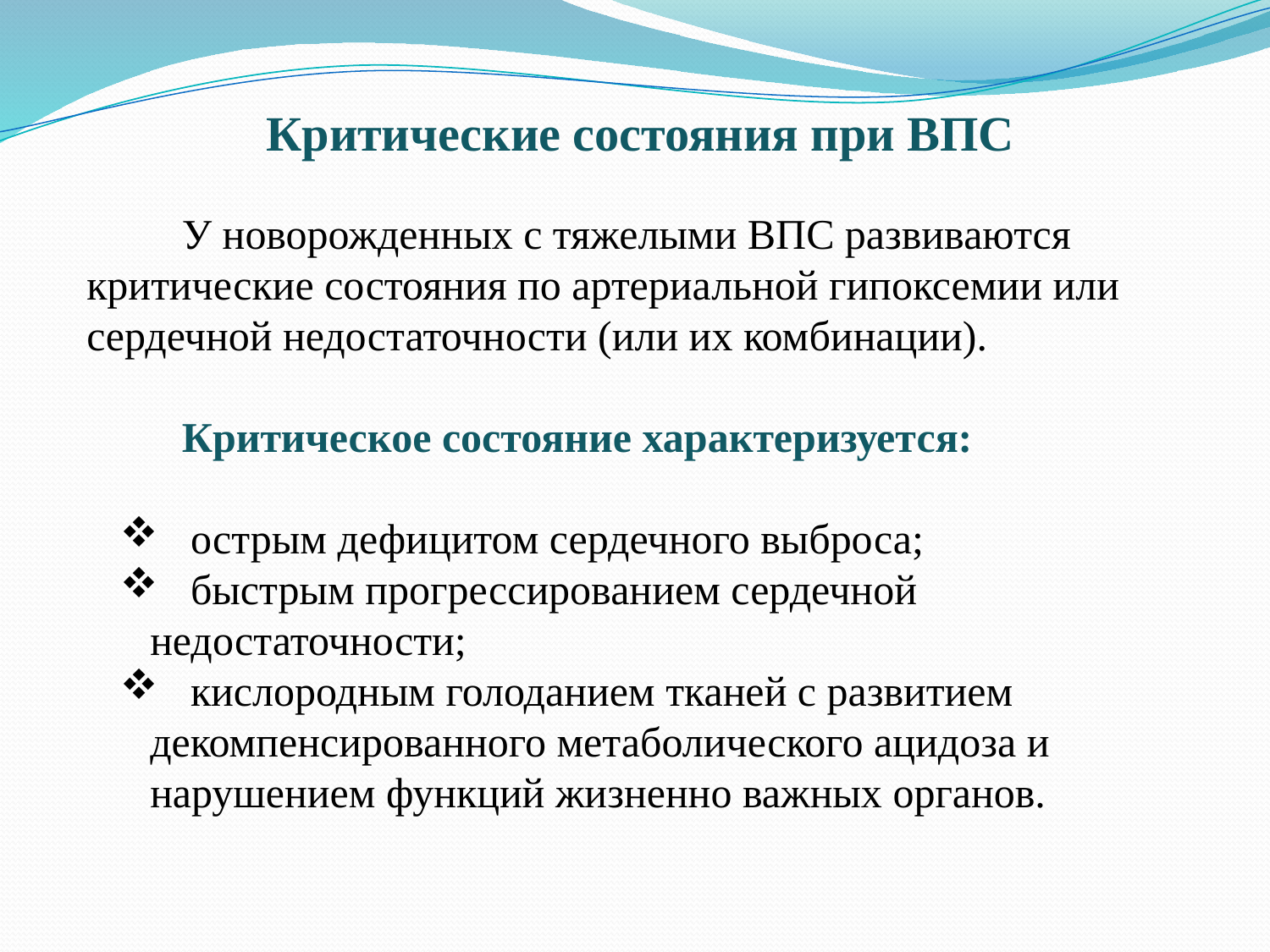

Критические состояния при ВПС
         У новорожденных с тяжелыми ВПС развиваются критические состояния по артериальной гипоксемии или сердечной недостаточности (или их комбинации).

         Критическое состояние характеризуется:

   острым дефицитом сердечного выброса;
   быстрым прогрессированием сердечной недостаточности;
   кислородным голоданием тканей с развитием декомпенсированного метаболического ацидоза и нарушением функций жизненно важных органов.